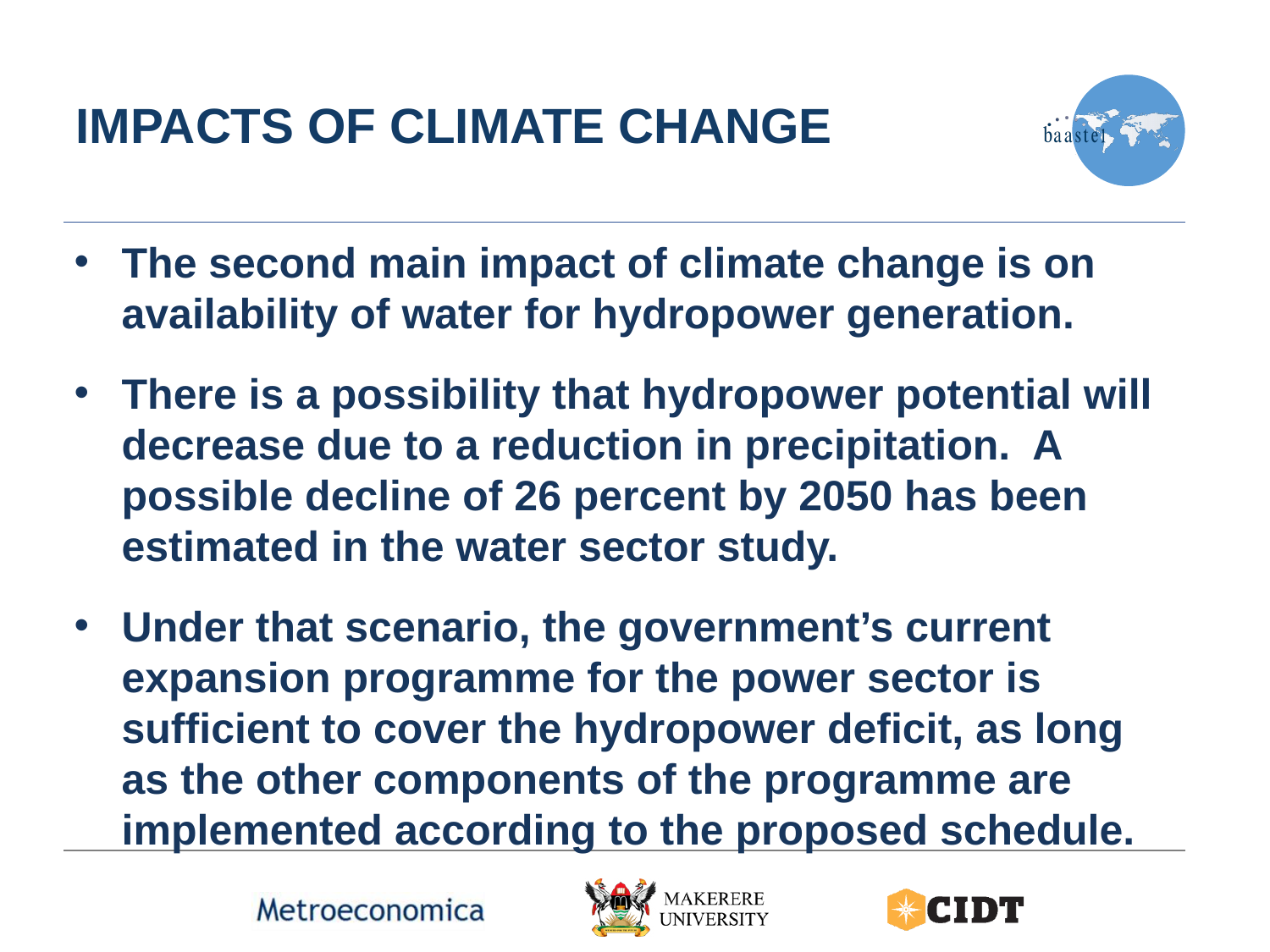

# Impacts of climate change
The second main impact of climate change is on availability of water for hydropower generation.
There is a possibility that hydropower potential will decrease due to a reduction in precipitation.  A possible decline of 26 percent by 2050 has been estimated in the water sector study.
Under that scenario, the government’s current expansion programme for the power sector is sufficient to cover the hydropower deficit, as long as the other components of the programme are implemented according to the proposed schedule.